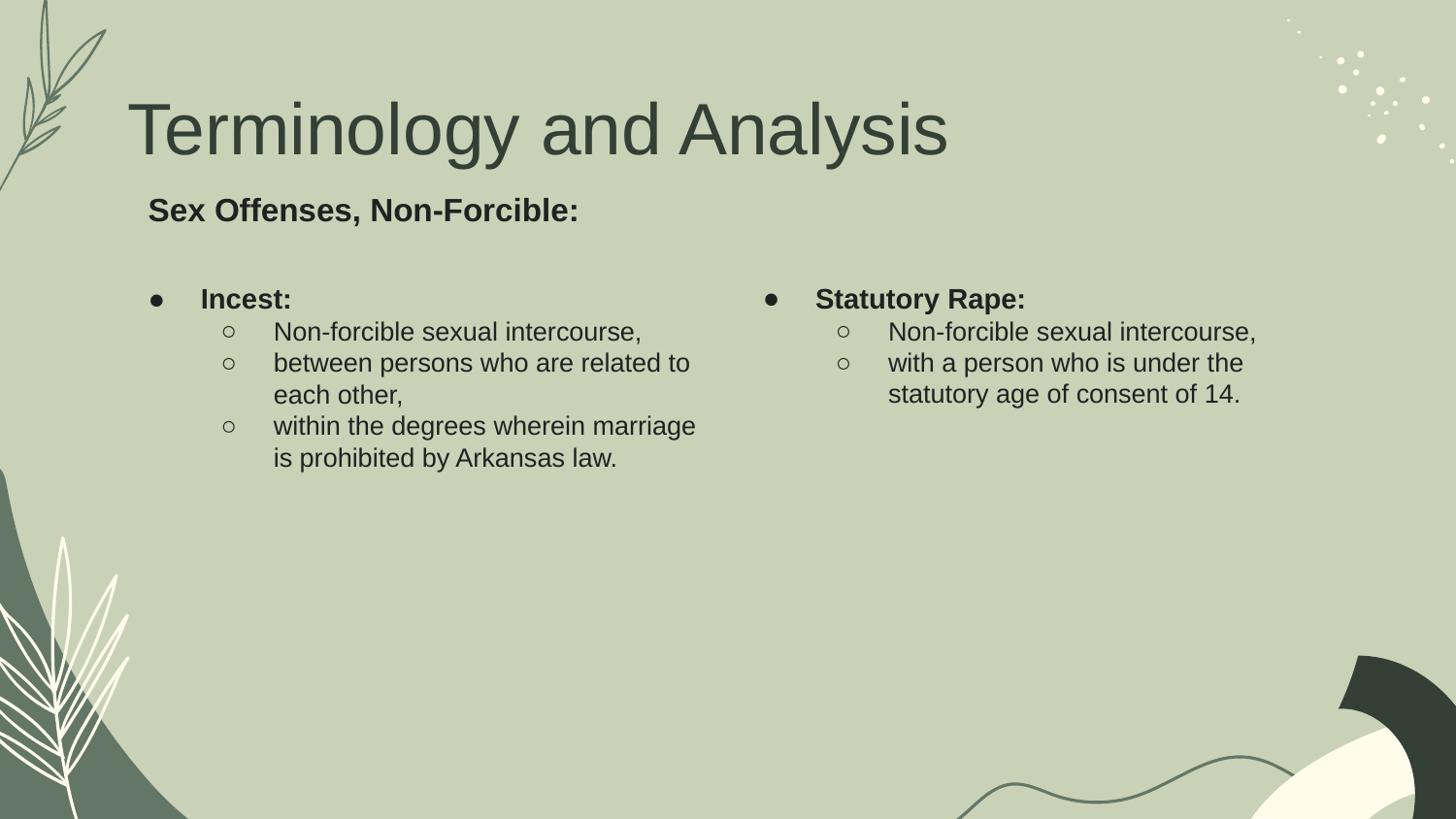

# Terminology and Analysis
Sex Offenses, Non-Forcible:
Incest:
Non-forcible sexual intercourse,
between persons who are related to each other,
within the degrees wherein marriage is prohibited by Arkansas law.
Statutory Rape:
Non-forcible sexual intercourse,
with a person who is under the statutory age of consent of 14.